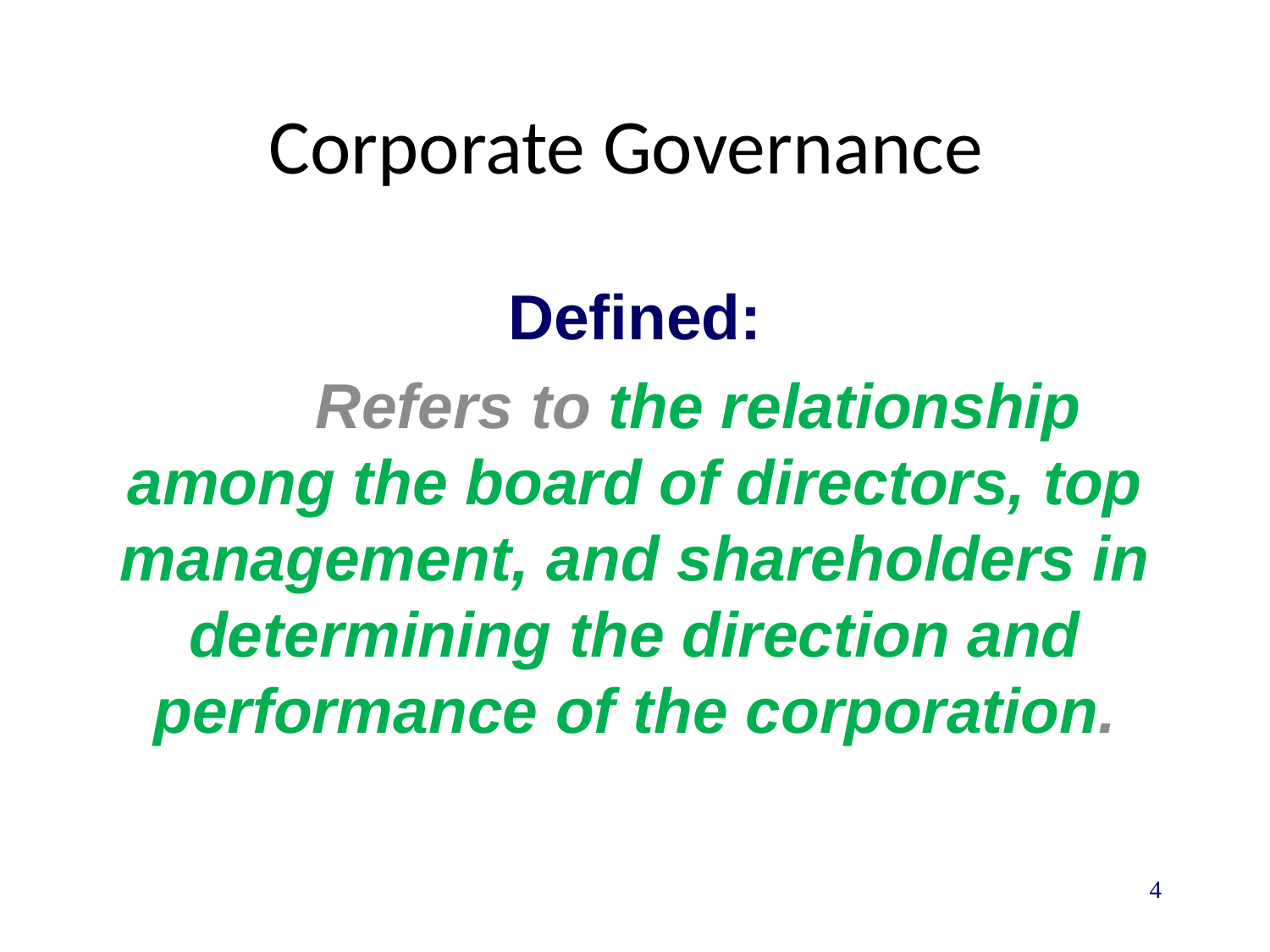

# Corporate Governance
Defined:
	Refers to the relationship among the board of directors, top management, and shareholders in determining the direction and performance of the corporation.

4